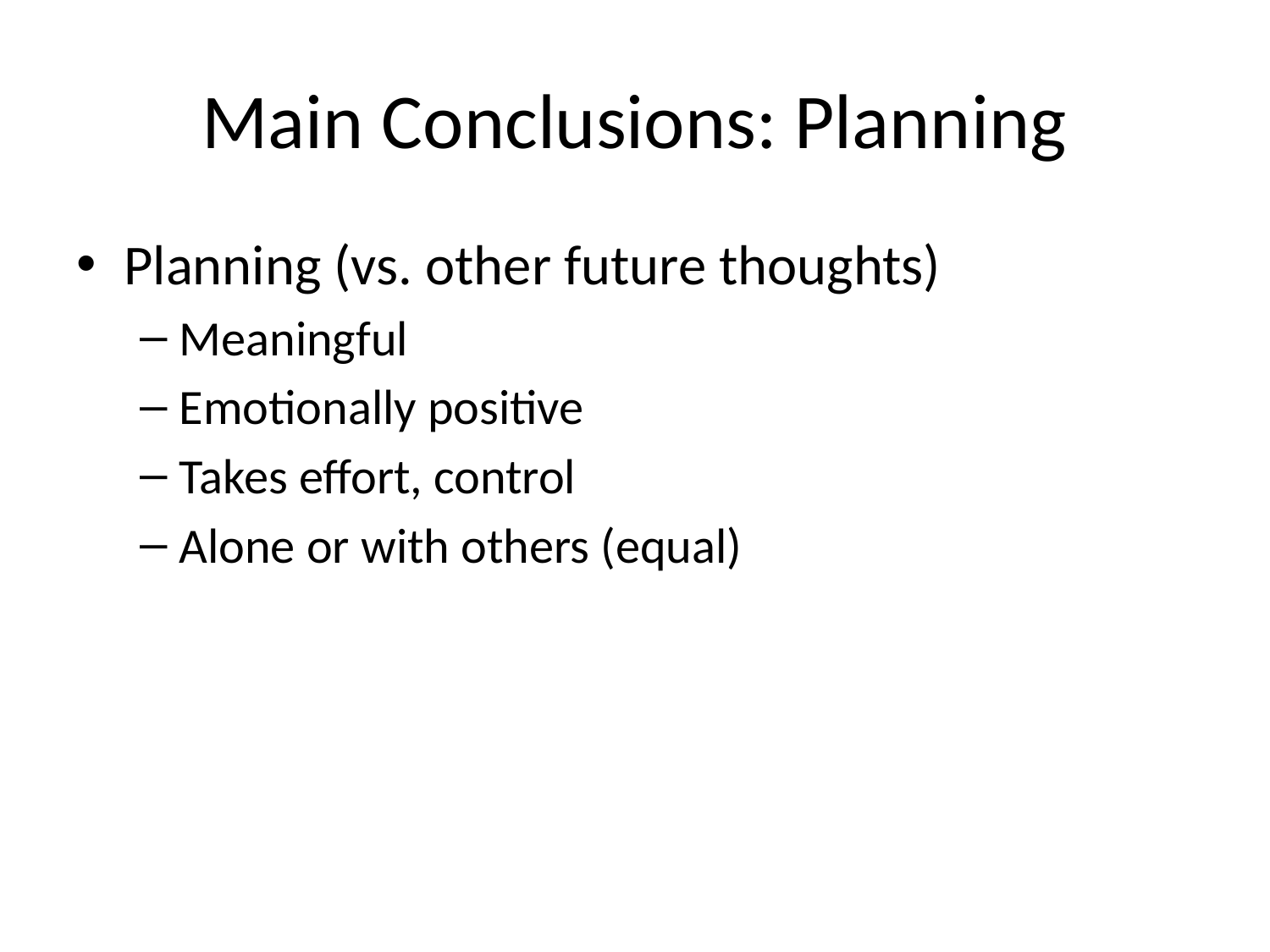

# Main Conclusions: Planning
Planning (vs. other future thoughts)
Meaningful
Emotionally positive
Takes effort, control
Alone or with others (equal)